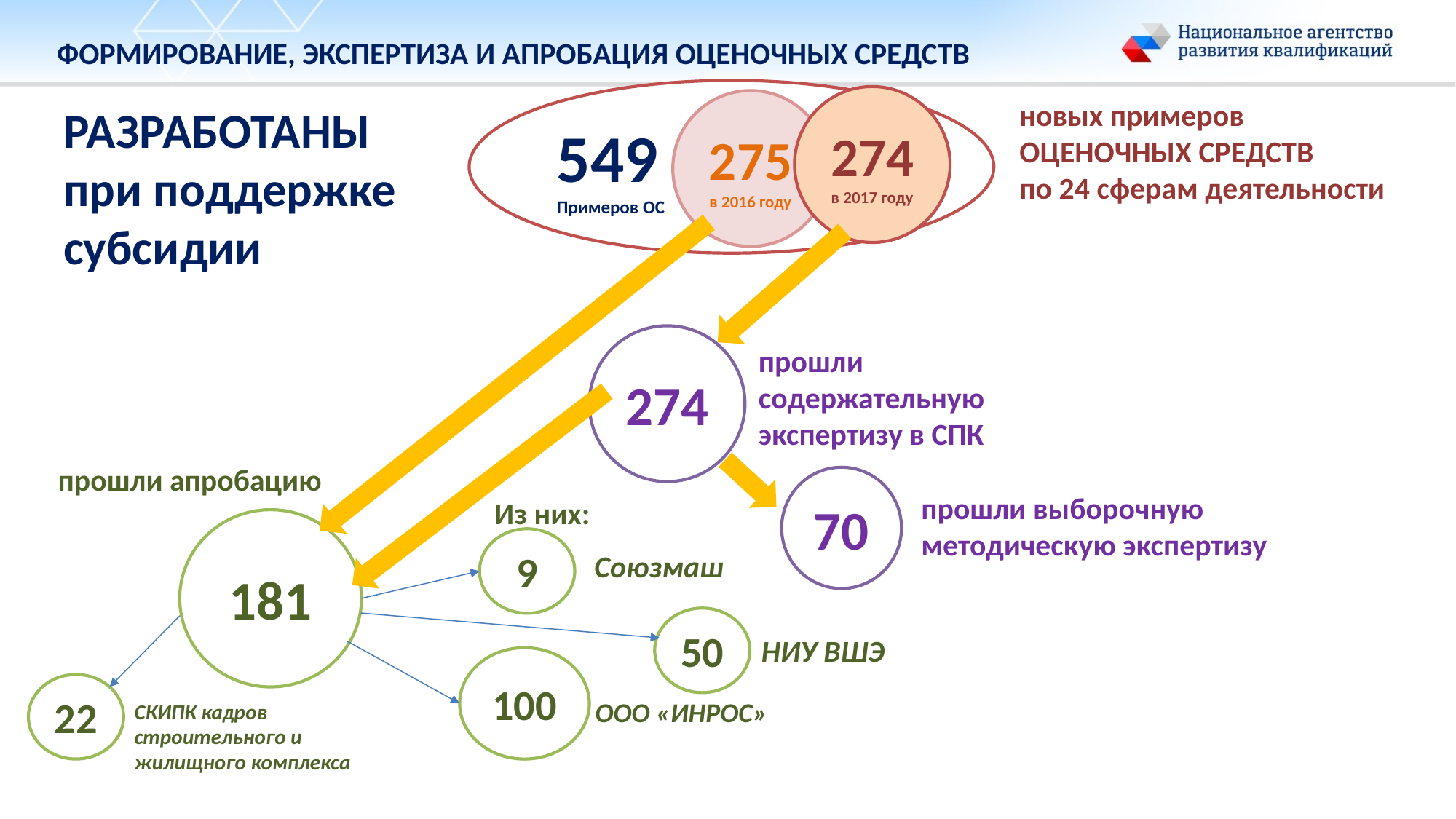

ФОРМИРОВАНИЕ, ЭКСПЕРТИЗА И АПРОБАЦИЯ ОЦЕНОЧНЫХ СРЕДСТВ
549
Примеров ОС
274
в 2017 году
275
в 2016 году
новых примеров
ОЦЕНОЧНЫХ СРЕДСТВ
по 24 сферам деятельности
РАЗРАБОТАНЫ при поддержке субсидии

274

прошли содержательную экспертизу в СПК

прошли апробацию
70
прошли выборочную методическую экспертизу
Из них:
181
9
Союзмаш
50
НИУ ВШЭ
100
22
ООО «ИНРОС»
СКИПК кадров строительного и жилищного комплекса